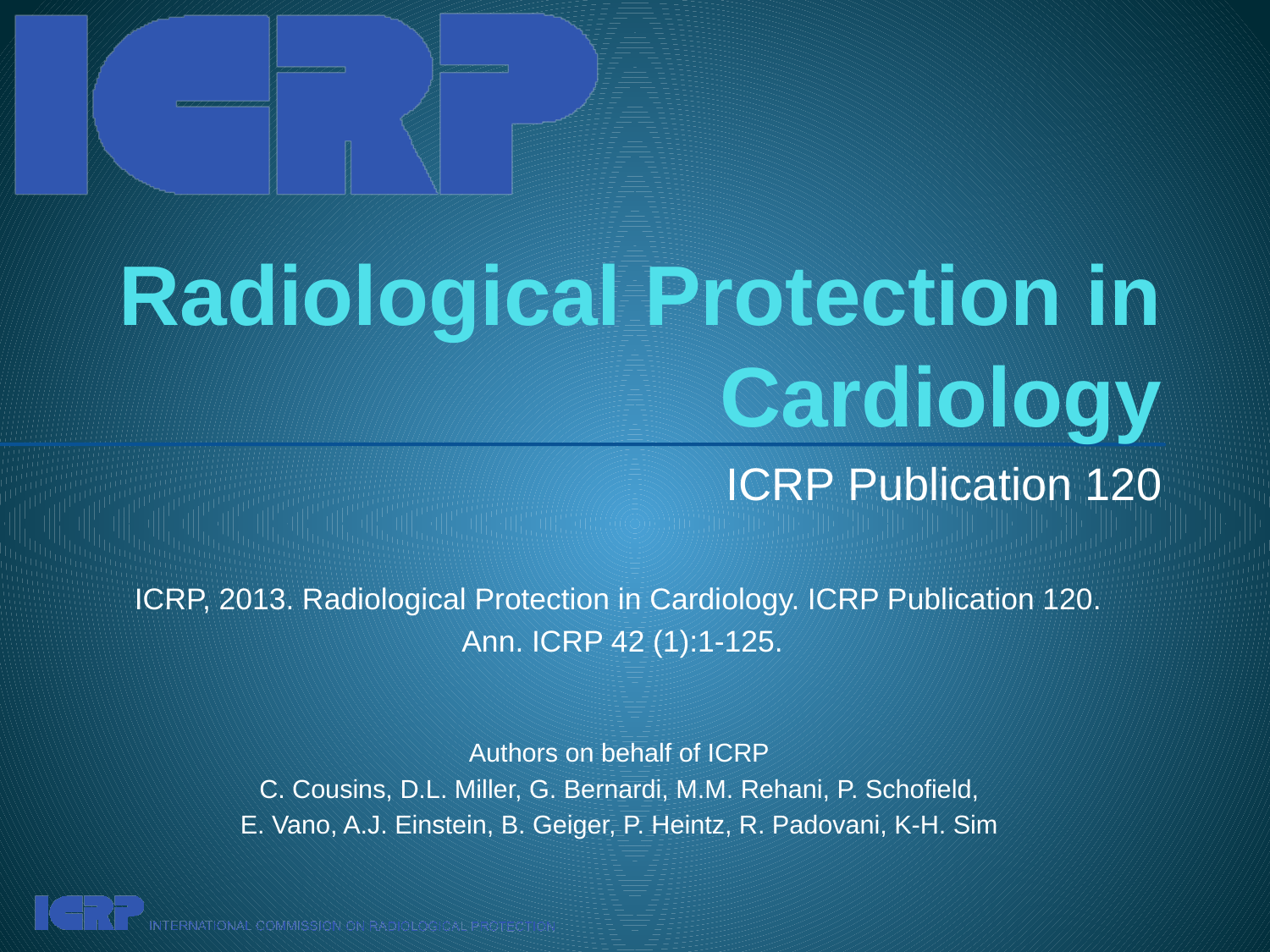

# Radiological Protection in Cardiology
ICRP Publication 120

ICRP, 2013. Radiological Protection in Cardiology. ICRP Publication 120.
 Ann. ICRP 42 (1):1-125.
Authors on behalf of ICRP
C. Cousins, D.L. Miller, G. Bernardi, M.M. Rehani, P. Schofield,
E. Vano, A.J. Einstein, B. Geiger, P. Heintz, R. Padovani, K-H. Sim